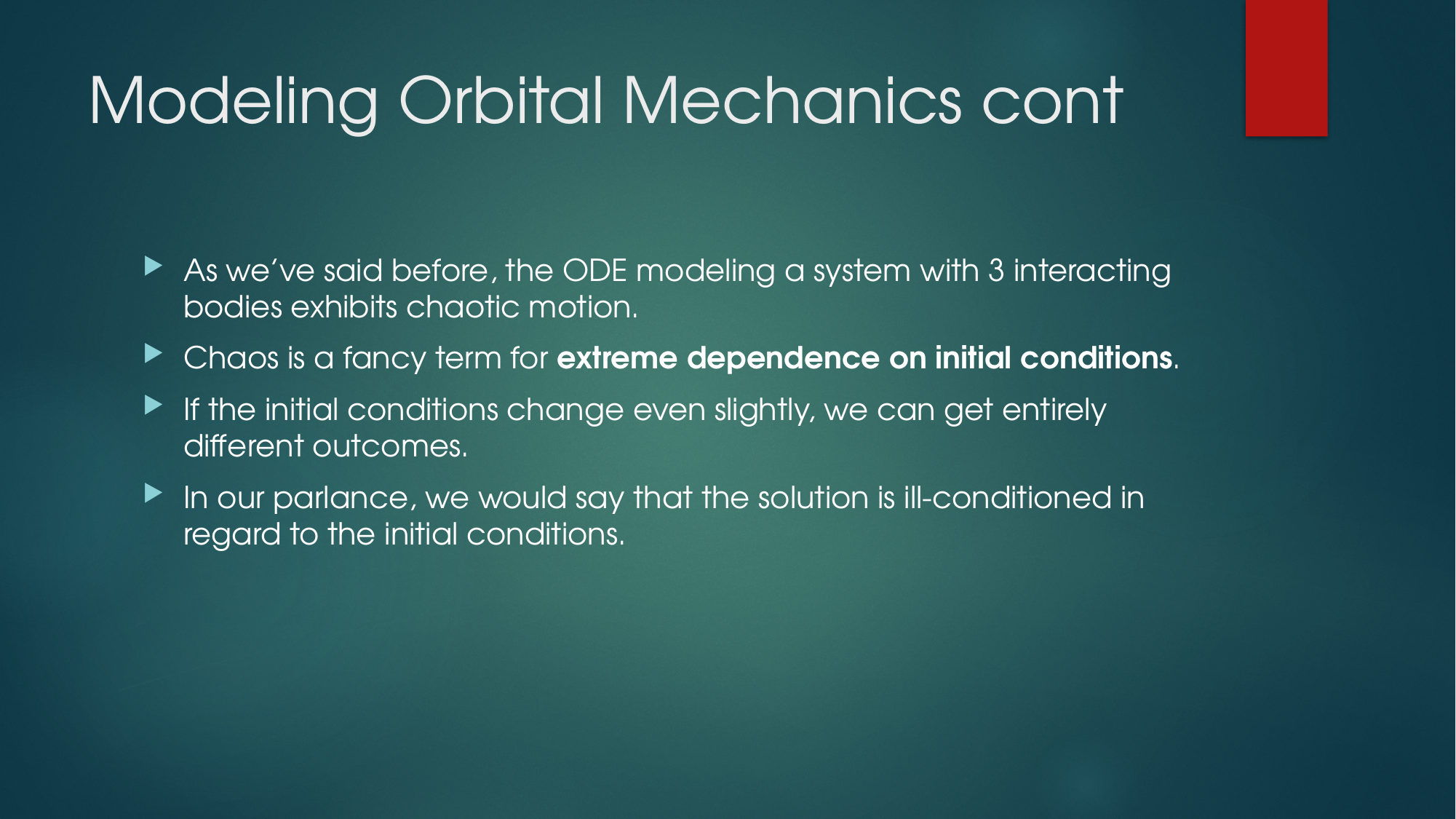

# Modeling Orbital Mechanics cont
As we’ve said before, the ODE modeling a system with 3 interacting bodies exhibits chaotic motion.
Chaos is a fancy term for extreme dependence on initial conditions.
If the initial conditions change even slightly, we can get entirely different outcomes.
In our parlance, we would say that the solution is ill-conditioned in regard to the initial conditions.